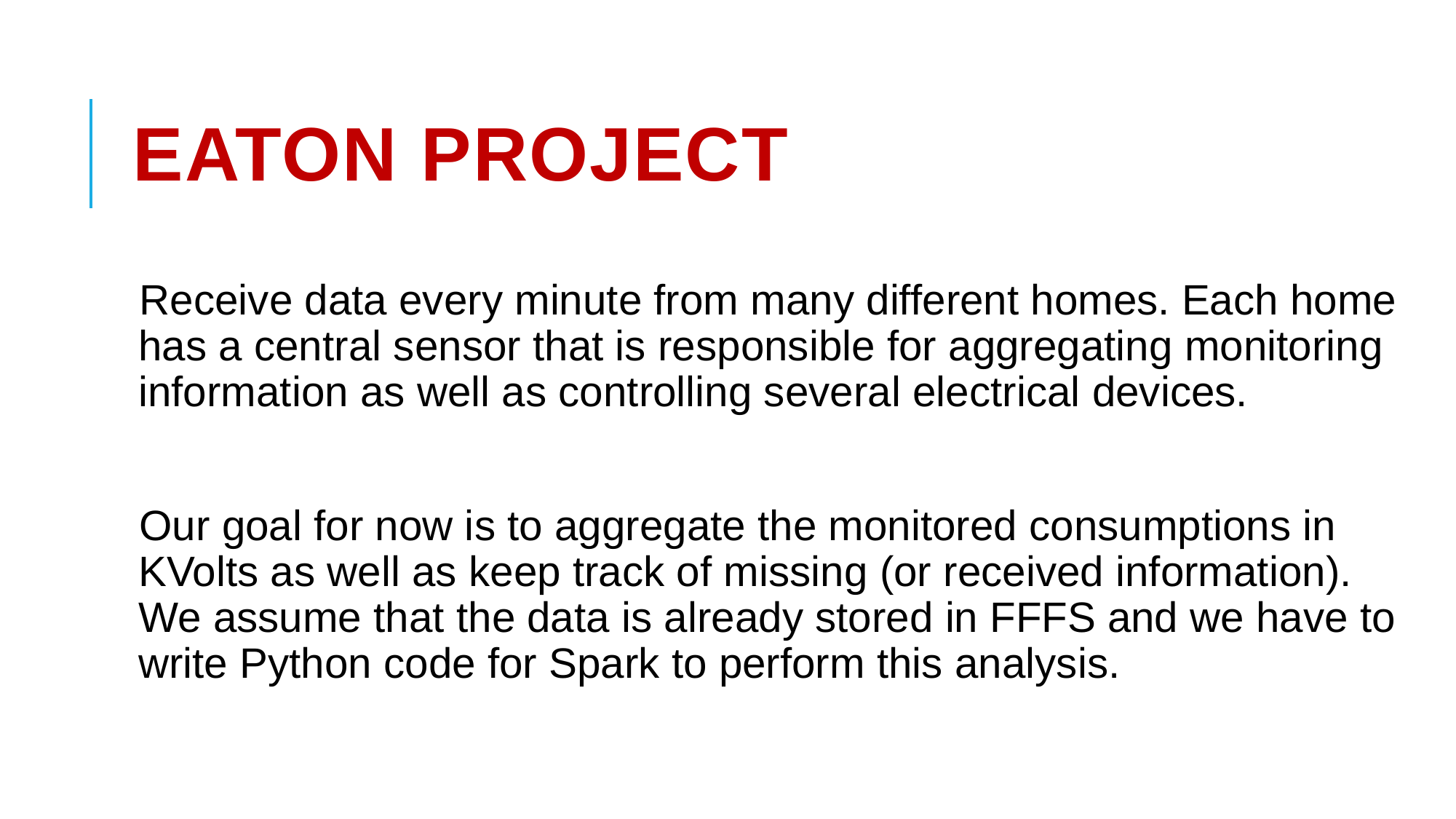

# Eaton Project
Receive data every minute from many different homes. Each home has a central sensor that is responsible for aggregating monitoring information as well as controlling several electrical devices.

Our goal for now is to aggregate the monitored consumptions in KVolts as well as keep track of missing (or received information). We assume that the data is already stored in FFFS and we have to write Python code for Spark to perform this analysis.